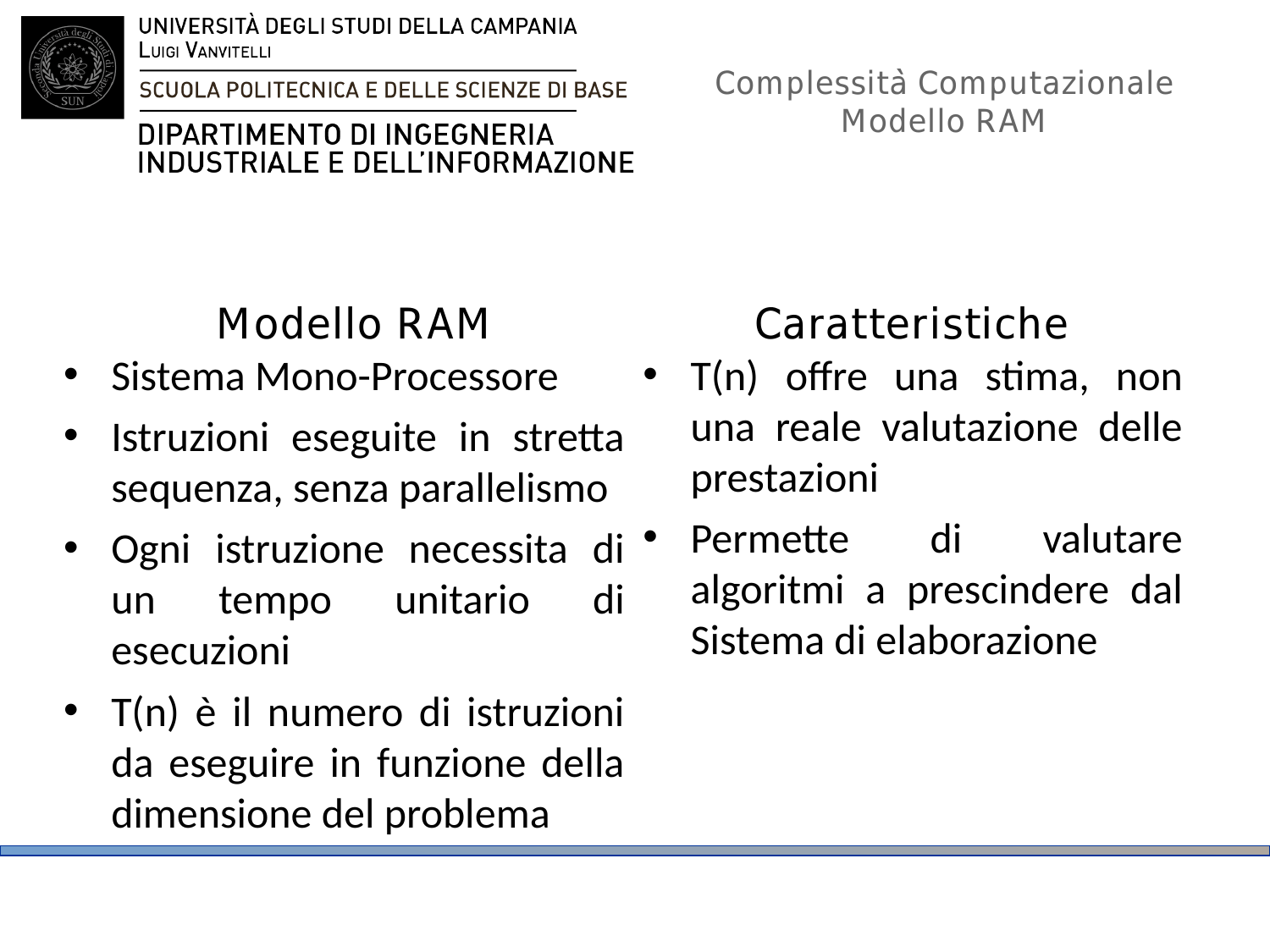

# Complessità Computazionale Modello RAM
Modello RAM
Caratteristiche
Sistema Mono-Processore
Istruzioni eseguite in stretta sequenza, senza parallelismo
Ogni istruzione necessita di un tempo unitario di esecuzioni
T(n) è il numero di istruzioni da eseguire in funzione della dimensione del problema

T(n) offre una stima, non una reale valutazione delle prestazioni
Permette di valutare algoritmi a prescindere dal Sistema di elaborazione